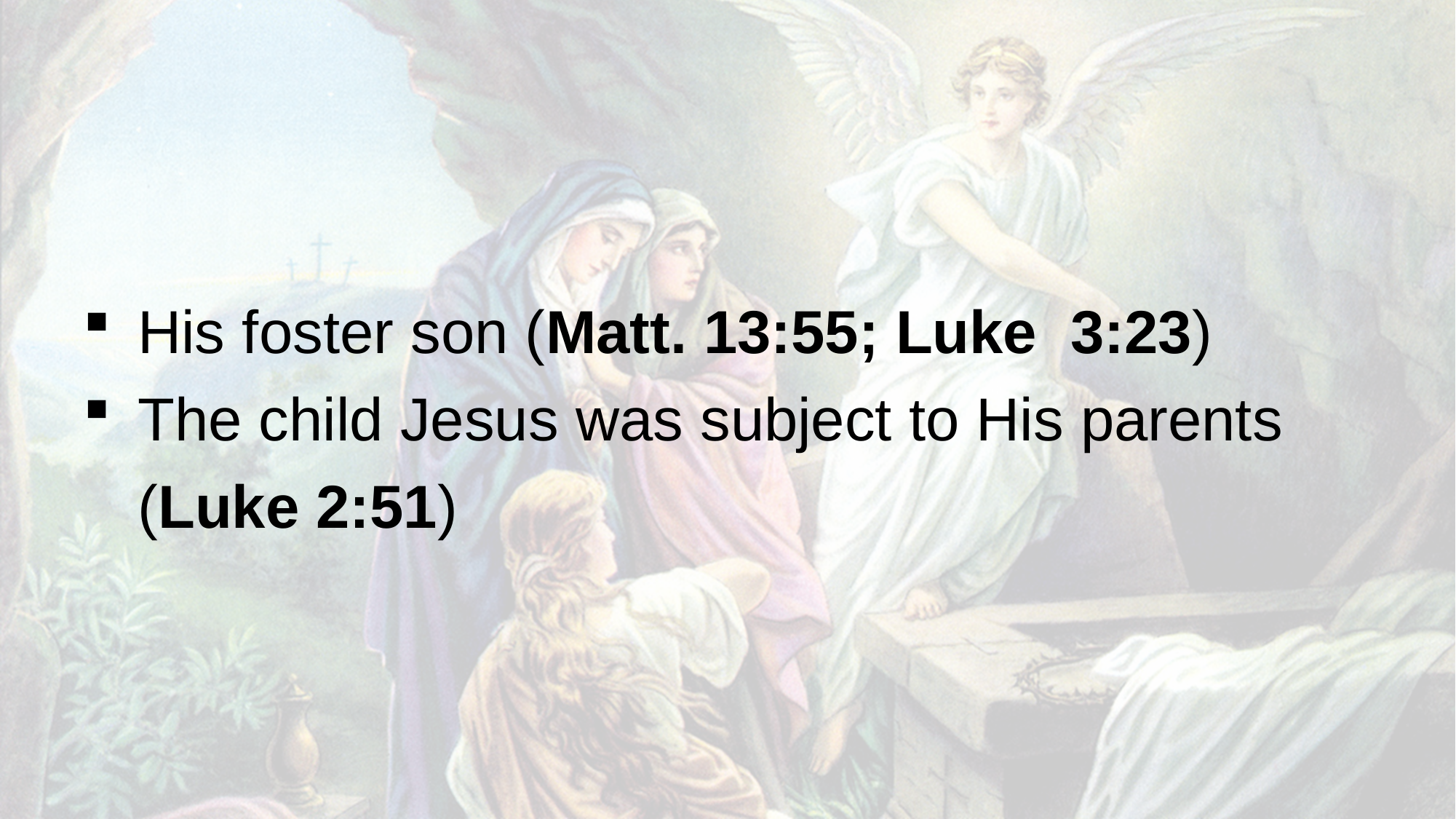

His foster son (Matt. 13:55; Luke  3:23)
The child Jesus was subject to His parents (Luke 2:51)